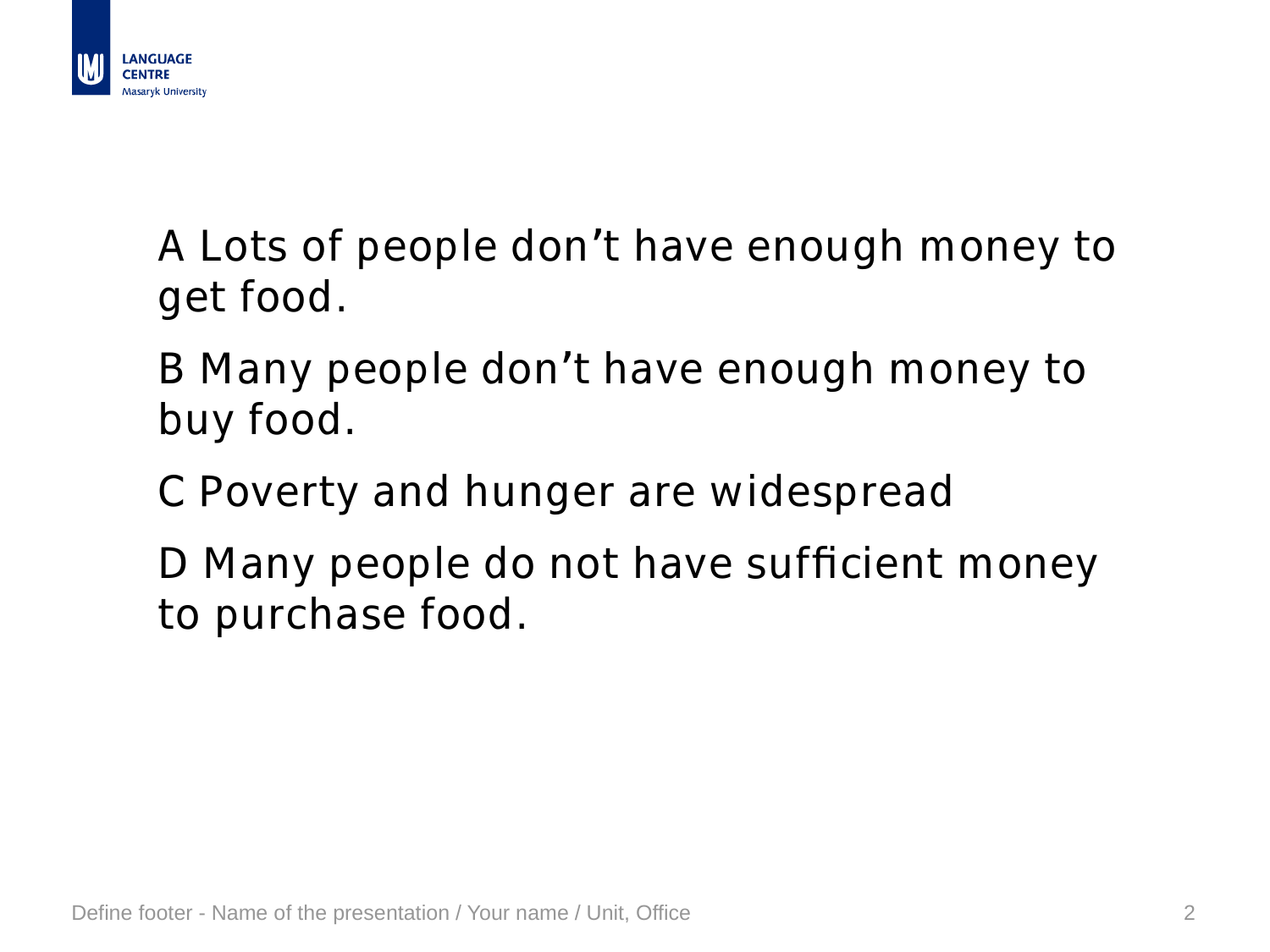

A Lots of people don’t have enough money to get food.
B Many people don’t have enough money to buy food.
C Poverty and hunger are widespread
D Many people do not have sufficient money to purchase food.

Define footer - Name of the presentation / Your name / Unit, Office
2